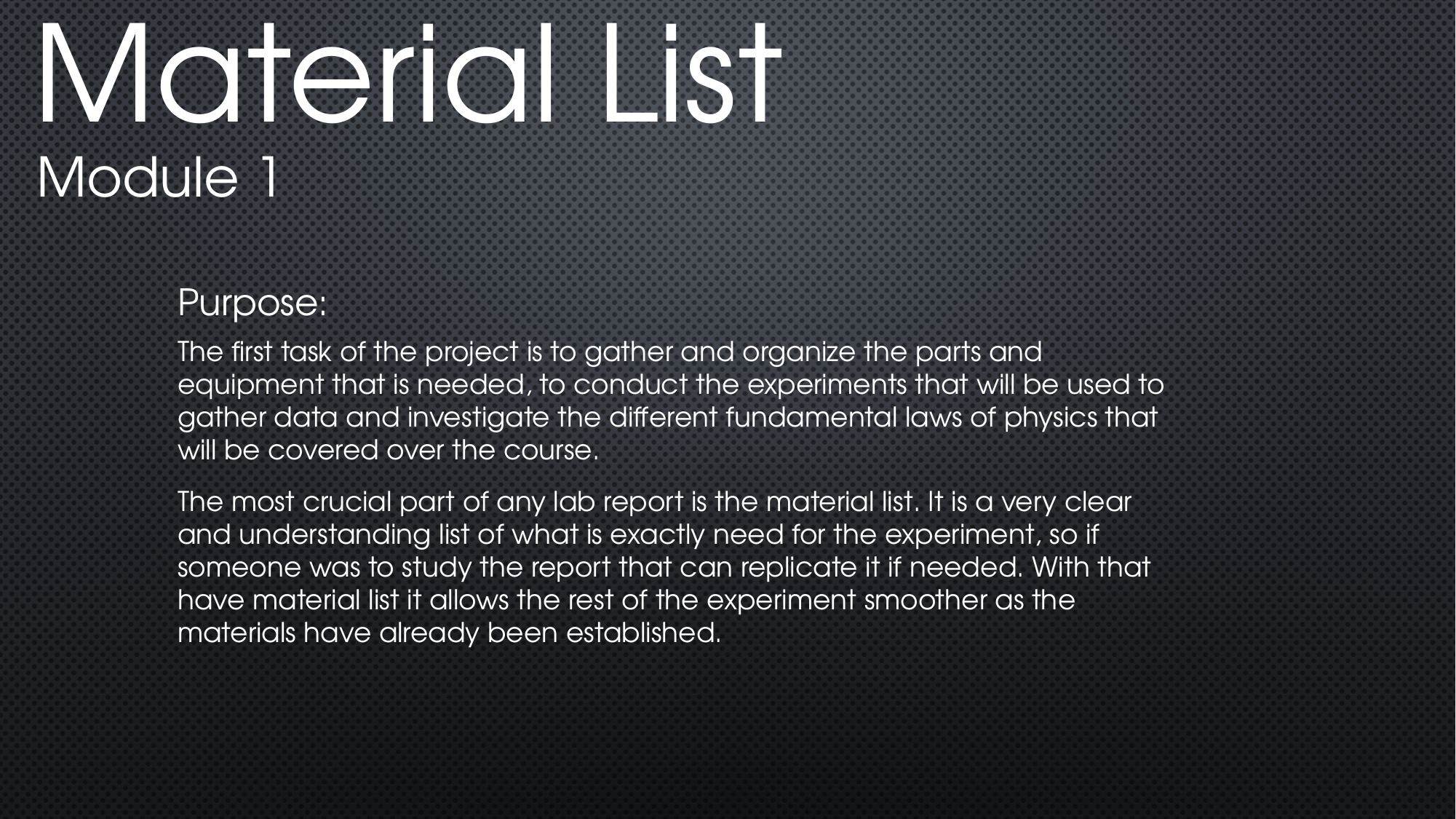

Material List
Module 1
Purpose:
The first task of the project is to gather and organize the parts and equipment that is needed, to conduct the experiments that will be used to gather data and investigate the different fundamental laws of physics that will be covered over the course.
The most crucial part of any lab report is the material list. It is a very clear and understanding list of what is exactly need for the experiment, so if someone was to study the report that can replicate it if needed. With that have material list it allows the rest of the experiment smoother as the materials have already been established.